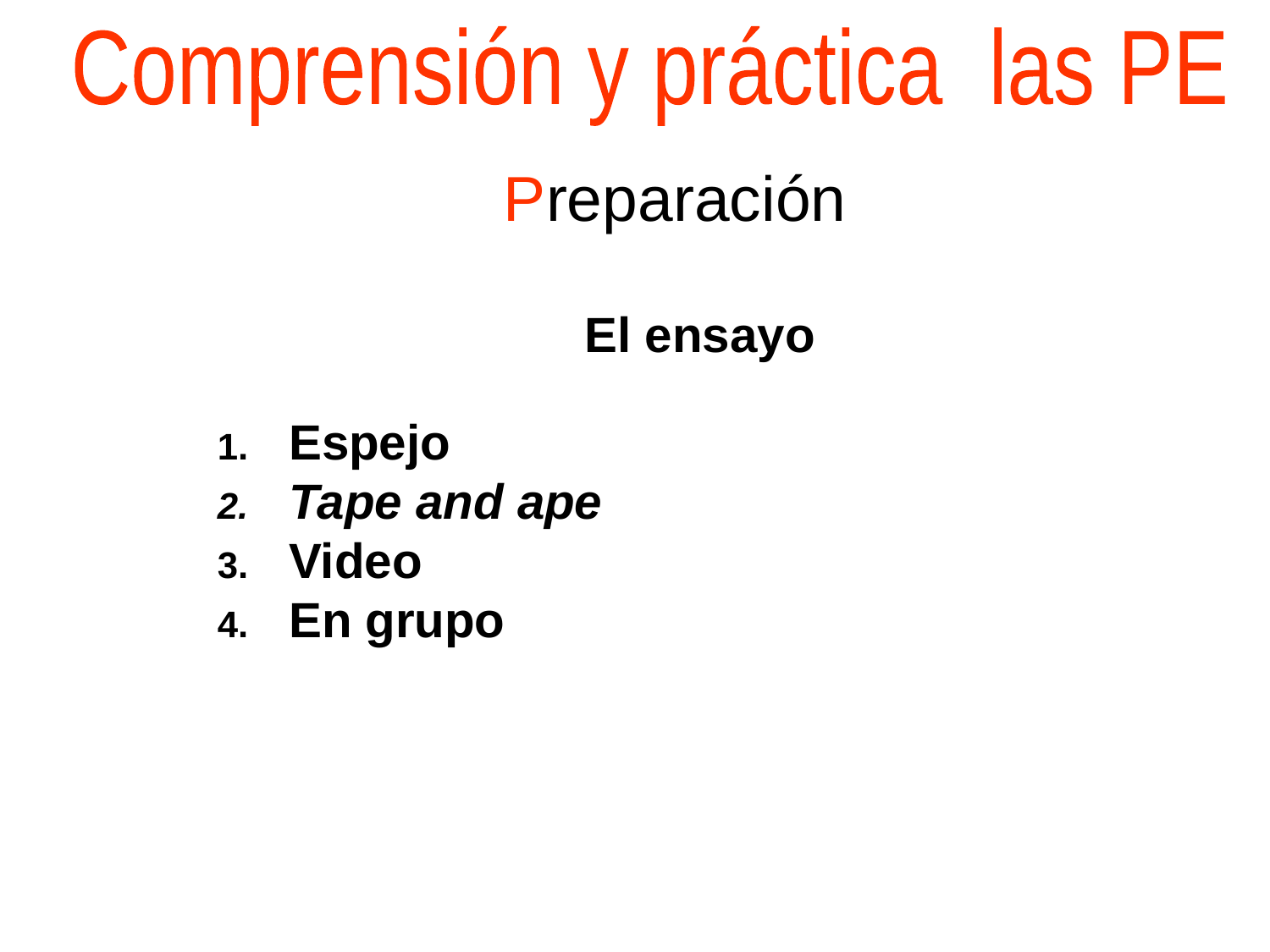

Comprensión y práctica  las PE
Preparación
El ensayo

Espejo
Tape and ape
Video
En grupo